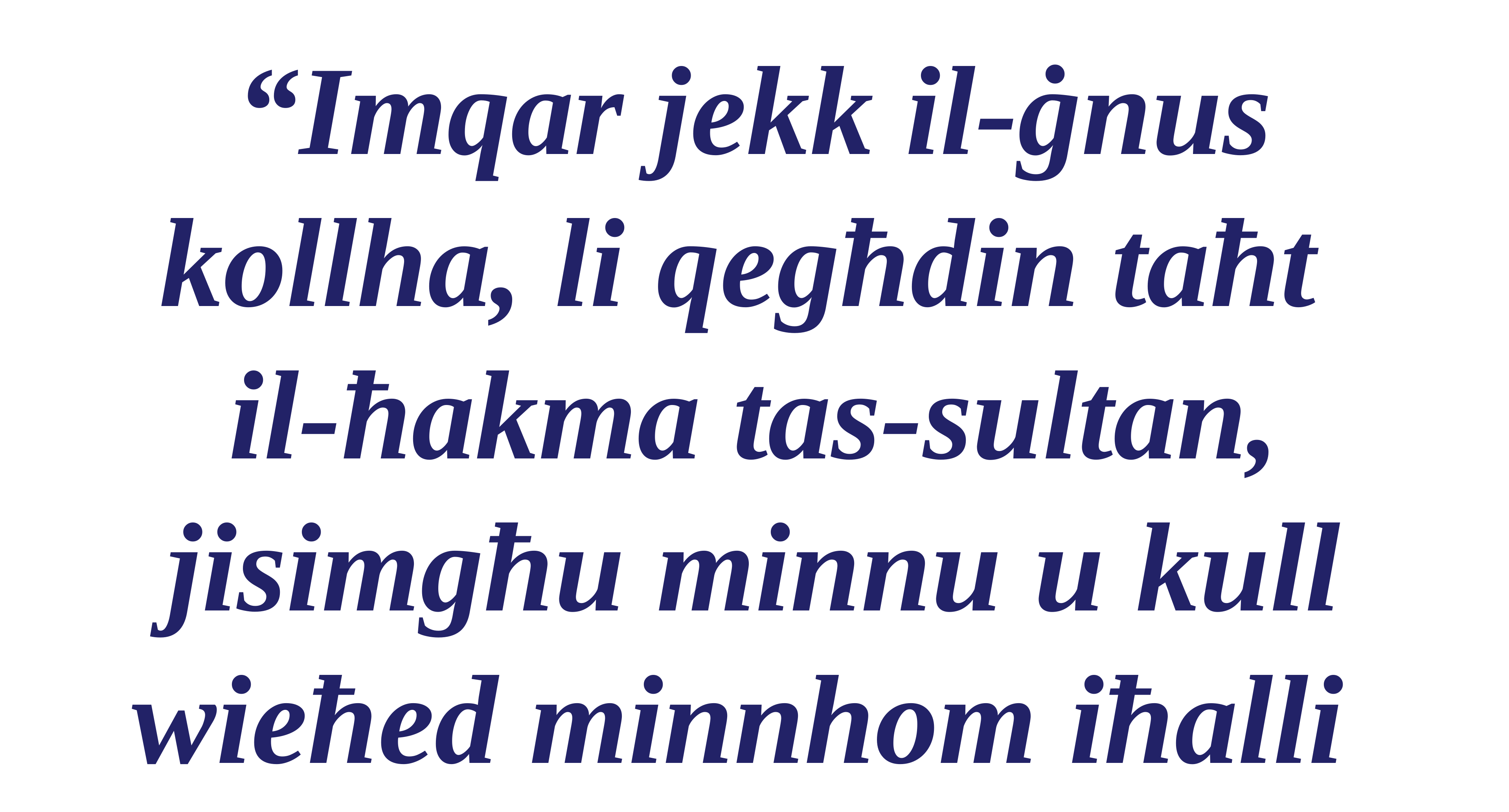

“Imqar jekk il-ġnus
kollha, li qegħdin taħt
il-ħakma tas-sultan, jisimgħu minnu u kull wieħed minnhom iħalli